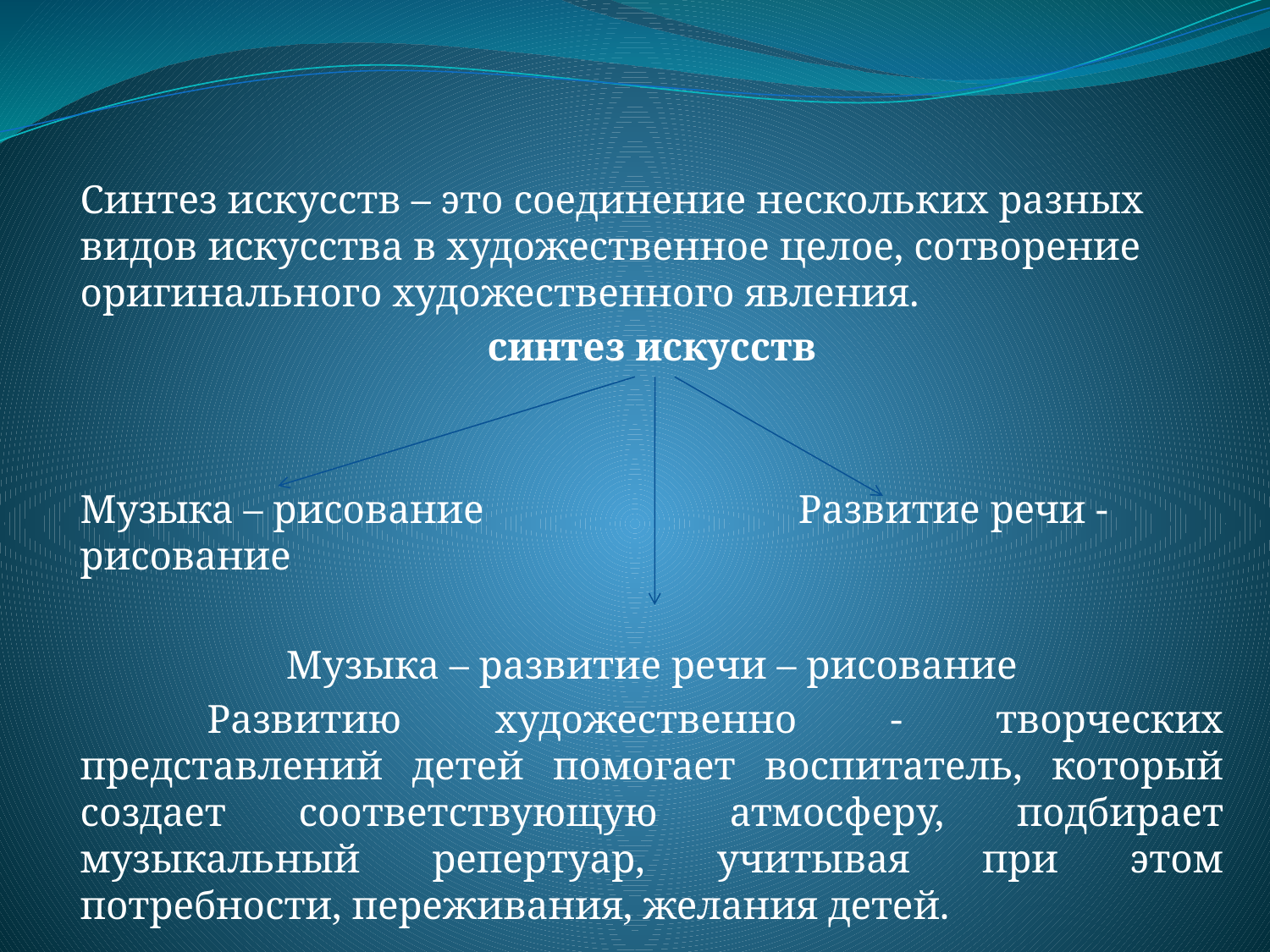

Синтез искусств – это соединение нескольких разных видов искусства в художественное целое, сотворение оригинального художественного явления.
синтез искусств

Музыка – рисование                               Развитие речи - рисование

Музыка – развитие речи – рисование
	Развитию художественно - творческих представлений детей помогает воспитатель, который создает соответствующую атмосферу, подбирает музыкальный репертуар, учитывая при этом потребности, переживания, желания детей.